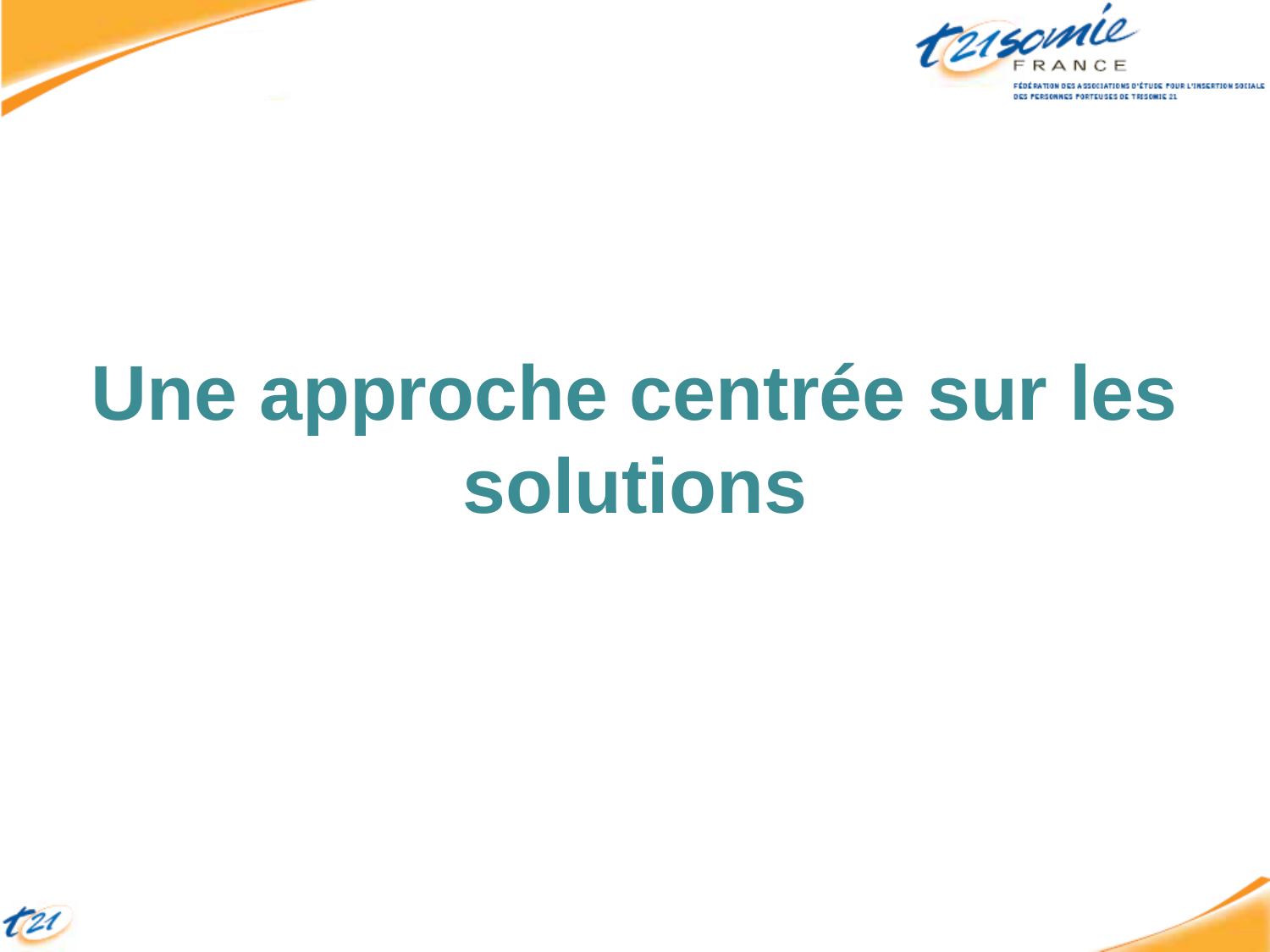

# Une approche centrée sur les solutions